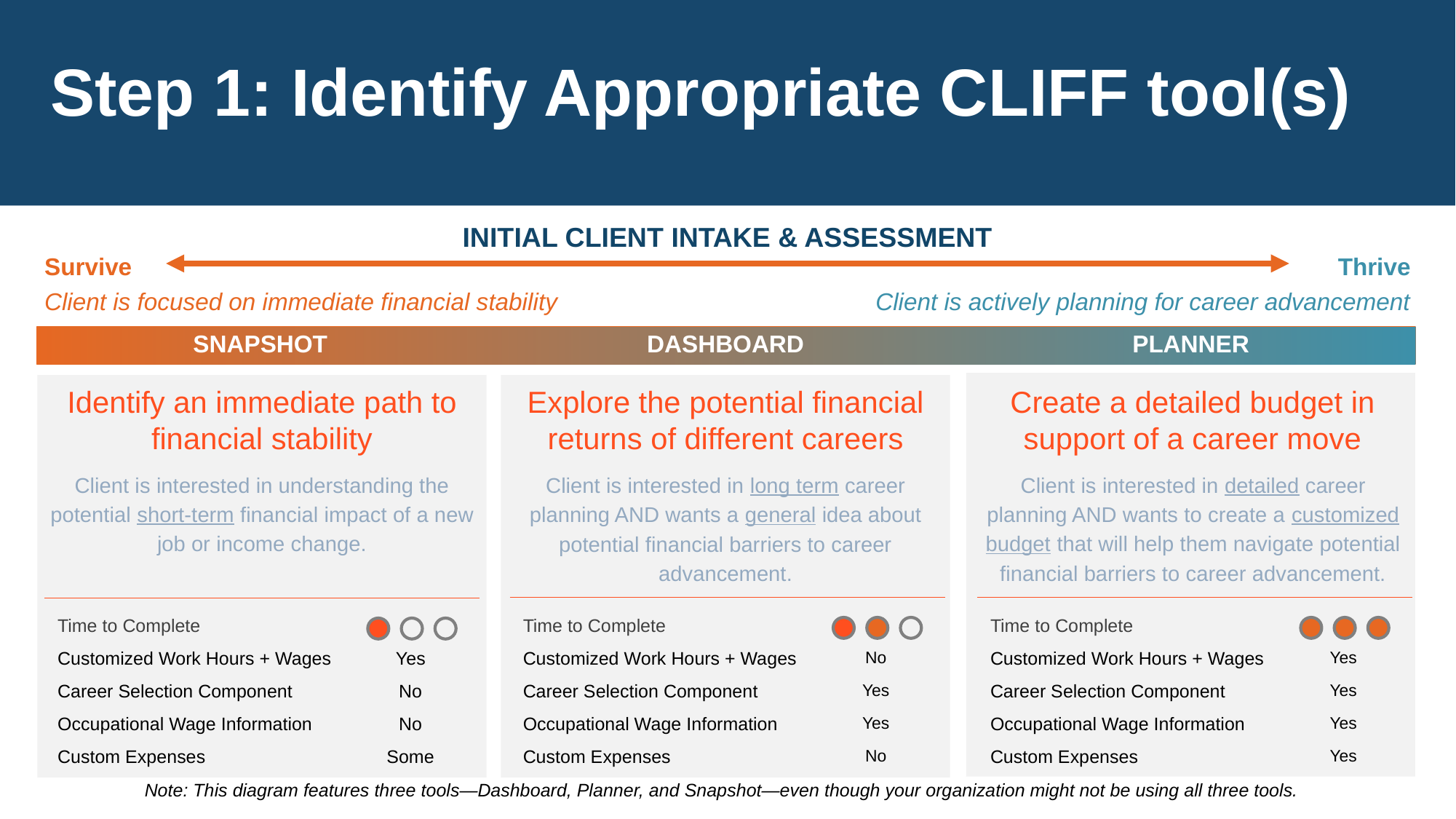

# Step 2) Using the right tool for the right client in the right situation
Step 1: Identify Appropriate CLIFF tool(s)
INITIAL CLIENT INTAKE & ASSESSMENT
Survive
Thrive
Client is focused on immediate financial stability
                                                            Client is actively planning for career advancement
SNAPSHOT
DASHBOARD
PLANNER

Identify an immediate path to financial stability
Explore the potential financial returns of different careers
Create a detailed budget in support of a career move
Client is interested in understanding the potential short-term financial impact of a new job or income change.
Client is interested in long term career planning AND wants a general idea about potential financial barriers to career advancement.
Client is interested in detailed career planning AND wants to create a customized budget that will help them navigate potential financial barriers to career advancement.
| Time to Complete |  |
| --- | --- |
| Customized Work Hours + Wages | No |
| Career Selection Component | Yes |
| Occupational Wage Information | Yes |
| Custom Expenses | No |
| Time to Complete |  |
| --- | --- |
| Customized Work Hours + Wages | Yes |
| Career Selection Component | Yes |
| Occupational Wage Information | Yes |
| Custom Expenses | Yes |
| Time to Complete |  |
| --- | --- |
| Customized Work Hours + Wages | Yes |
| Career Selection Component | No |
| Occupational Wage Information | No |
| Custom Expenses | Some |

Note: This diagram features three tools—Dashboard, Planner, and Snapshot—even though your organization might not be using all three tools.